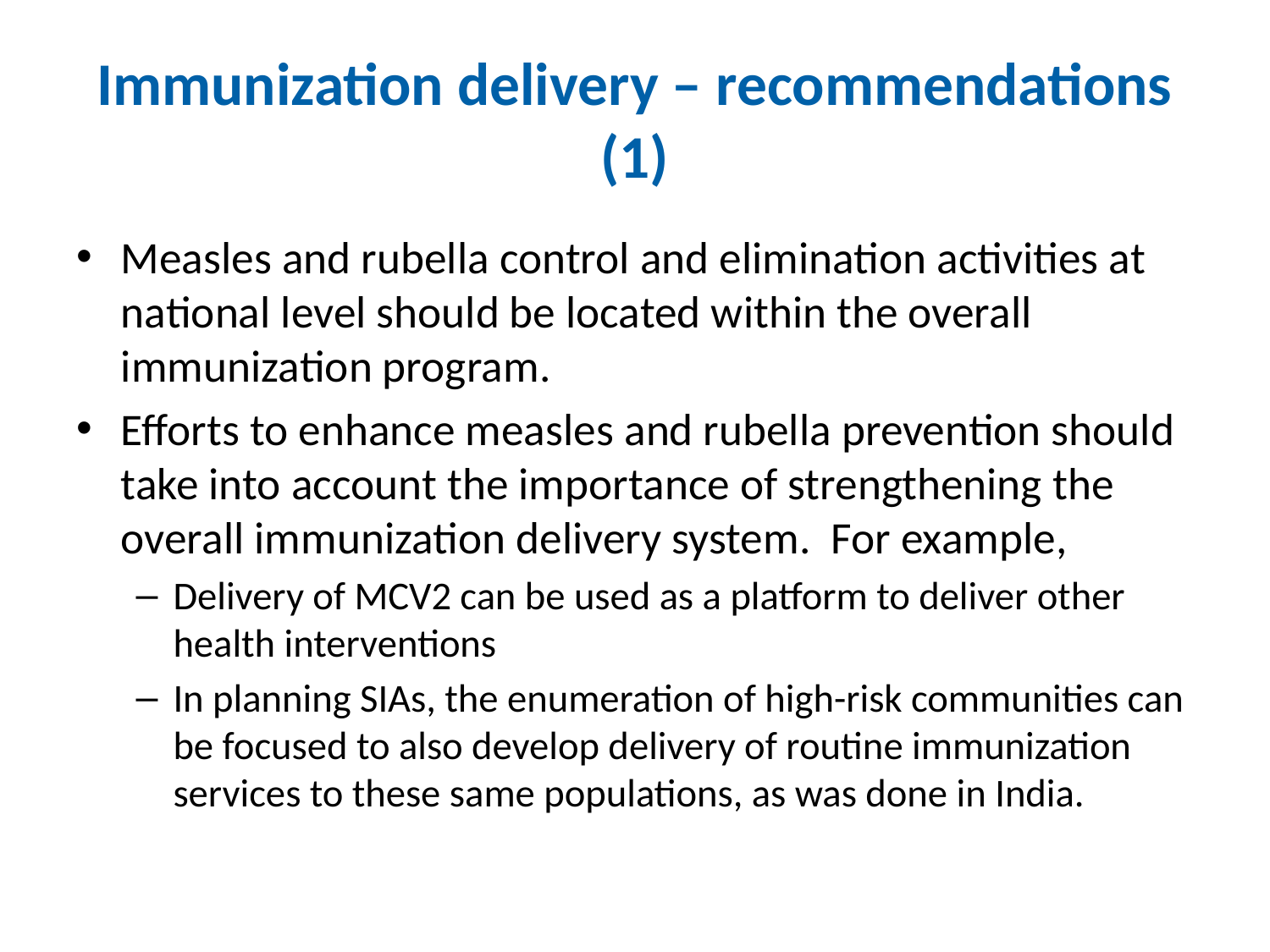

# Immunization delivery – recommendations  (1)
Measles and rubella control and elimination activities at national level should be located within the overall immunization program.
Efforts to enhance measles and rubella prevention should take into account the importance of strengthening the overall immunization delivery system.  For example,
Delivery of MCV2 can be used as a platform to deliver other health interventions
In planning SIAs, the enumeration of high-risk communities can be focused to also develop delivery of routine immunization services to these same populations, as was done in India.